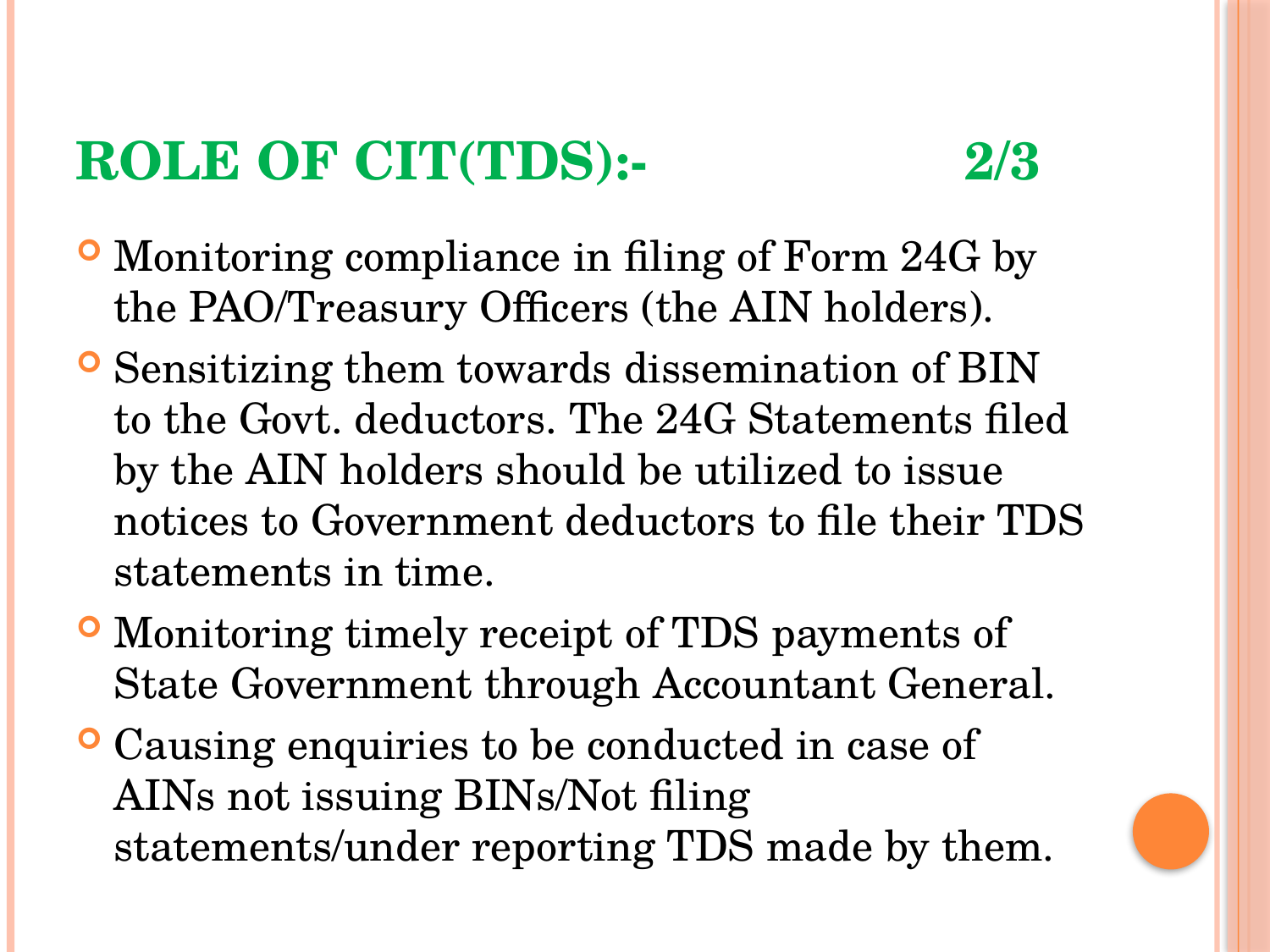

# Role of CIT(TDS):-			2/3
Monitoring compliance in filing of Form 24G by the PAO/Treasury Officers (the AIN holders).
Sensitizing them towards dissemination of BIN to the Govt. deductors. The 24G Statements filed by the AIN holders should be utilized to issue notices to Government deductors to file their TDS statements in time.
Monitoring timely receipt of TDS payments of State Government through Accountant General.
Causing enquiries to be conducted in case of AINs not issuing BINs/Not filing statements/under reporting TDS made by them.